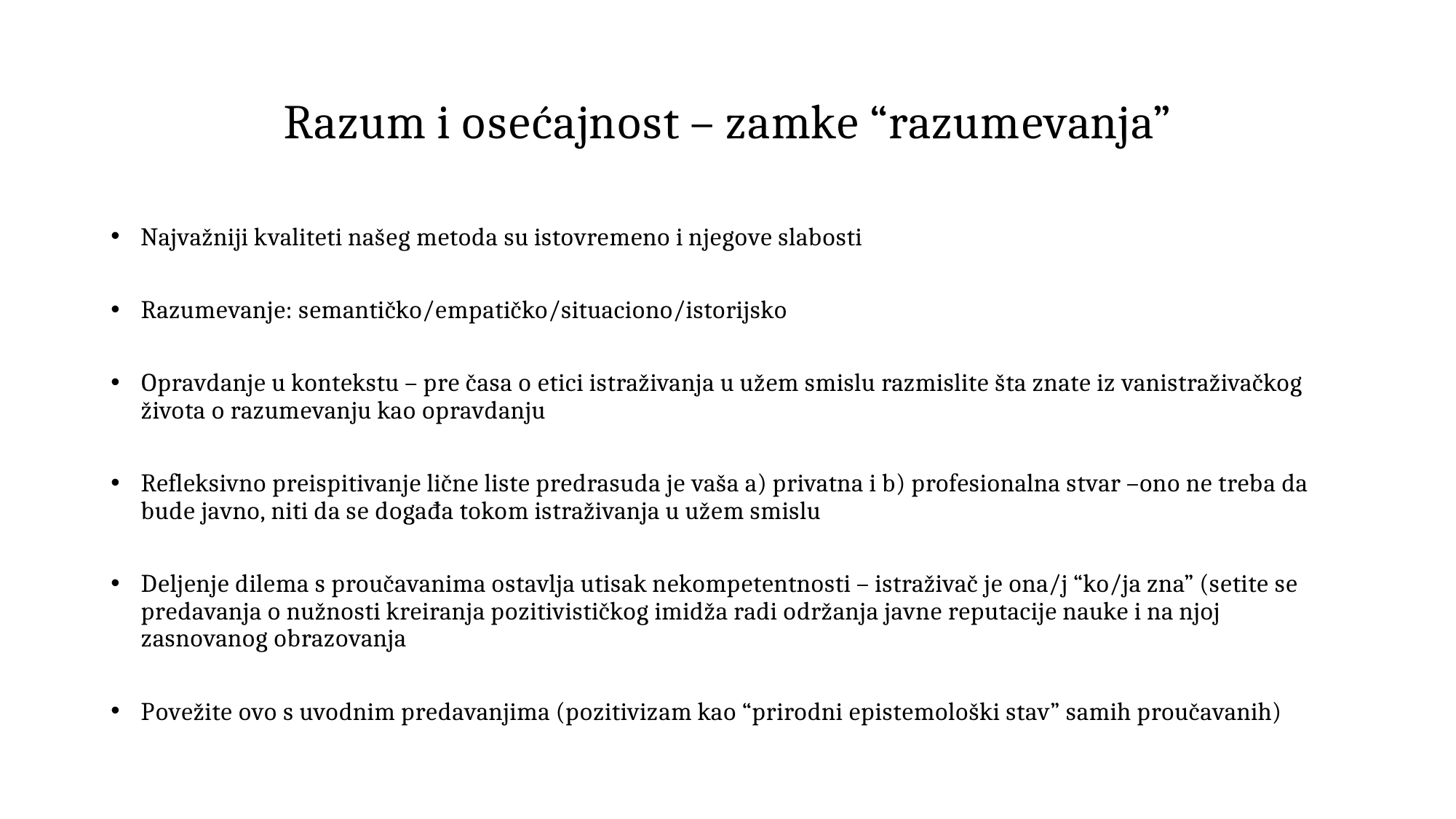

# Razum i osećajnost – zamke “razumevanja”
Najvažniji kvaliteti našeg metoda su istovremeno i njegove slabosti

Razumevanje: semantičko/empatičko/situaciono/istorijsko

Opravdanje u kontekstu – pre časa o etici istraživanja u užem smislu razmislite šta znate iz vanistraživačkog života o razumevanju kao opravdanju

Refleksivno preispitivanje lične liste predrasuda je vaša a) privatna i b) profesionalna stvar –ono ne treba da bude javno, niti da se događa tokom istraživanja u užem smislu

Deljenje dilema s proučavanima ostavlja utisak nekompetentnosti – istraživač je ona/j “ko/ja zna” (setite se predavanja o nužnosti kreiranja pozitivističkog imidža radi održanja javne reputacije nauke i na njoj zasnovanog obrazovanja

Povežite ovo s uvodnim predavanjima (pozitivizam kao “prirodni epistemološki stav” samih proučavanih)